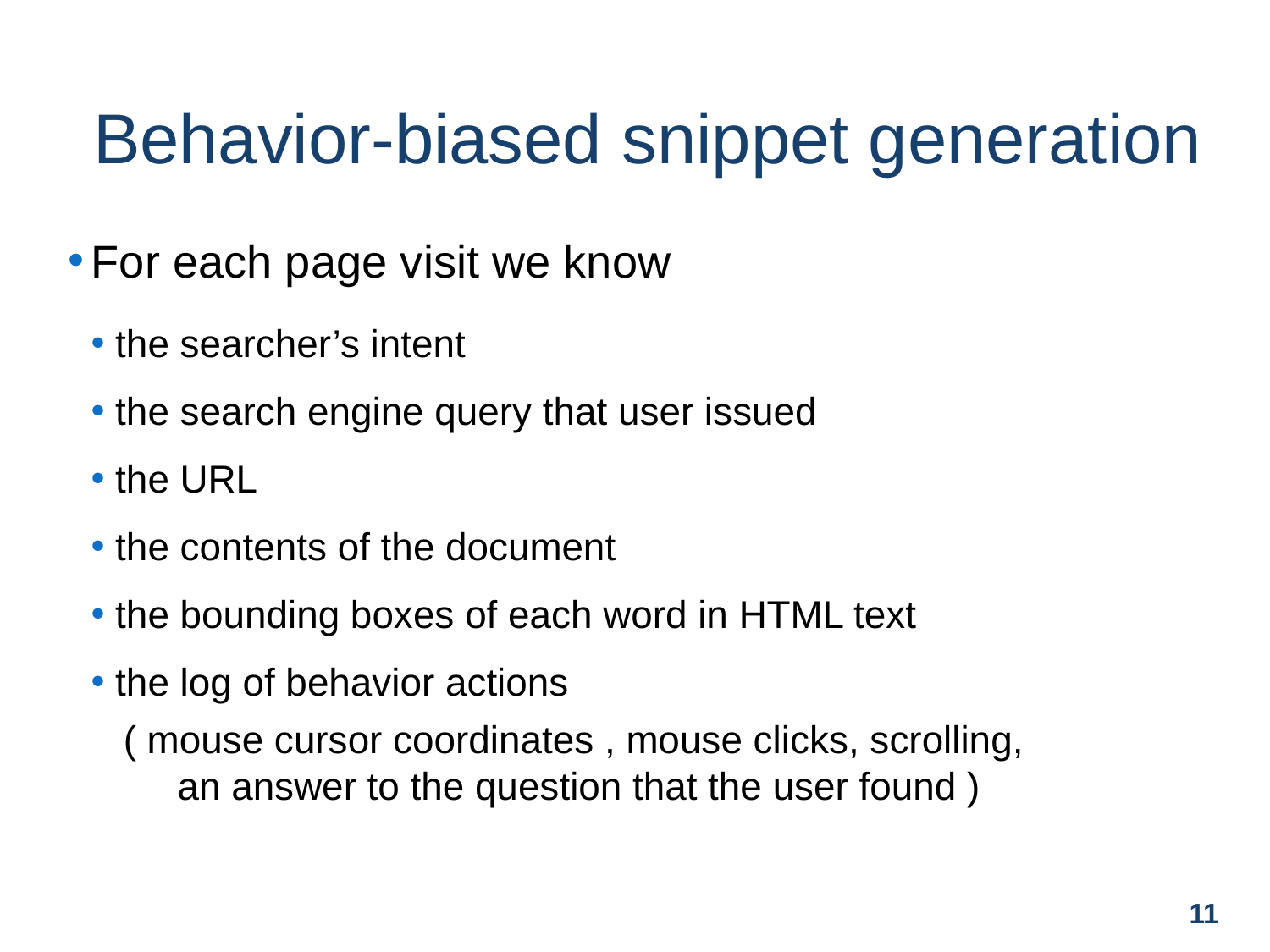

Behavior-biased snippet generation
For each page visit we know
the searcher’s intent
the search engine query that user issued
the URL
the contents of the document
the bounding boxes of each word in HTML text
the log of behavior actions
   ( mouse cursor coordinates , mouse clicks, scrolling,
        an answer to the question that the user found )
11